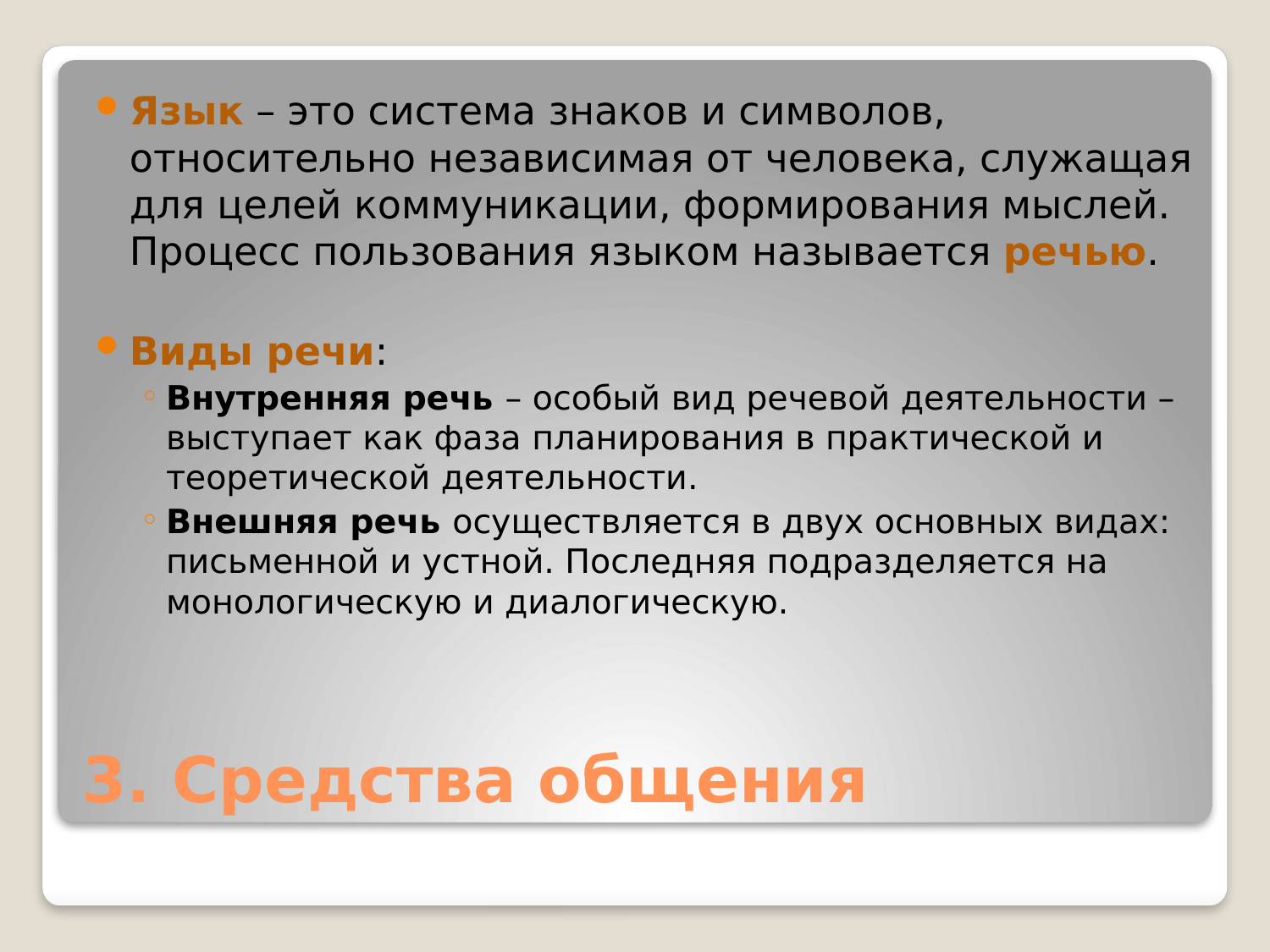

Язык – это система знаков и символов, относительно независимая от человека, служащая для целей коммуникации, формирования мыслей. Процесс пользования языком называется речью.

Виды речи:
Внутренняя речь – особый вид речевой деятельности – выступает как фаза планирования в практической и теоретической деятельности.
Внешняя речь осуществляется в двух основных видах: письменной и устной. Последняя подразделяется на монологическую и диалогическую.
# 3. Средства общения